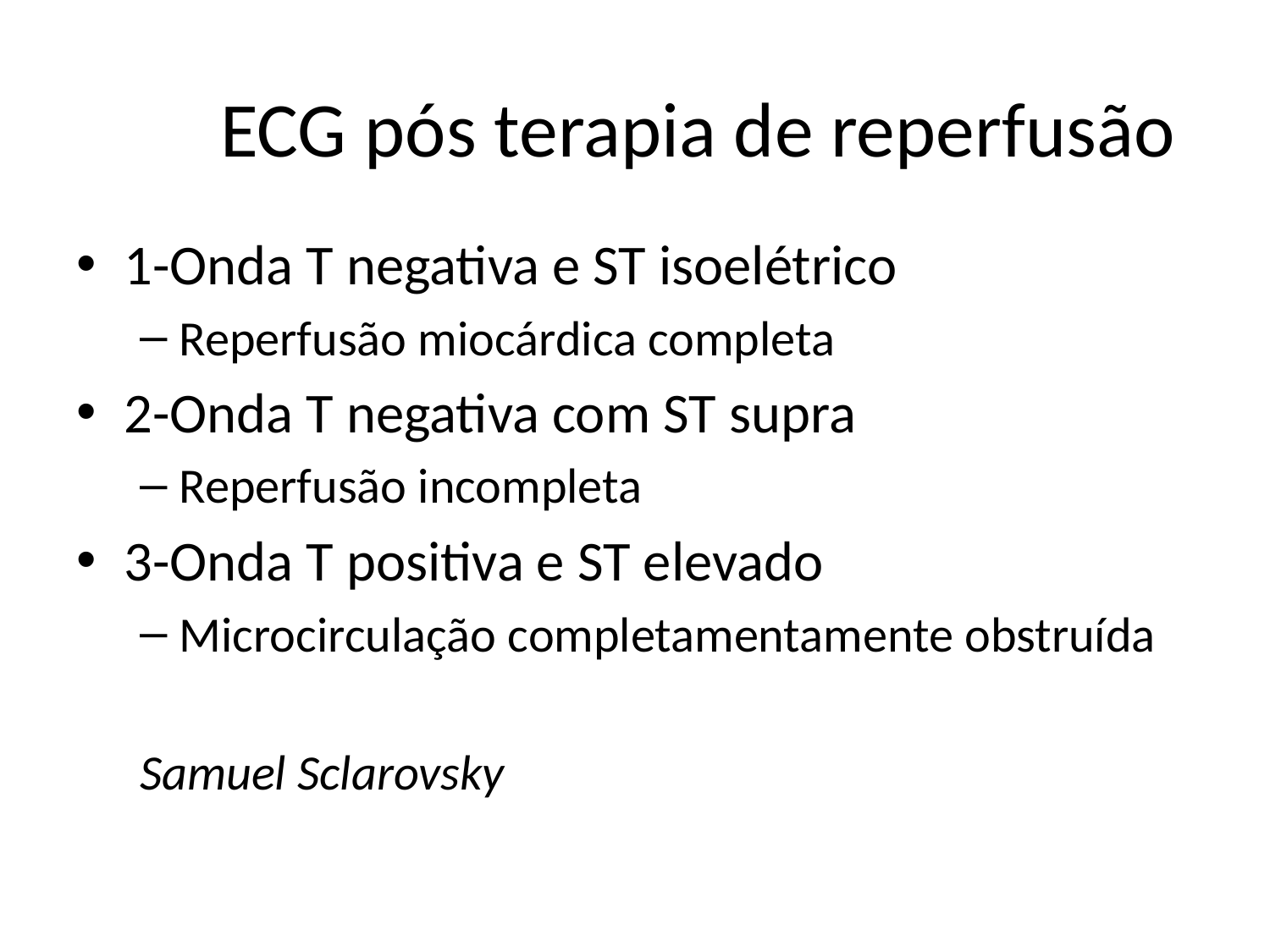

# ECG pós terapia de reperfusão
1-Onda T negativa e ST isoelétrico
Reperfusão miocárdica completa
2-Onda T negativa com ST supra
Reperfusão incompleta
3-Onda T positiva e ST elevado
Microcirculação completamentamente obstruída

Samuel Sclarovsky